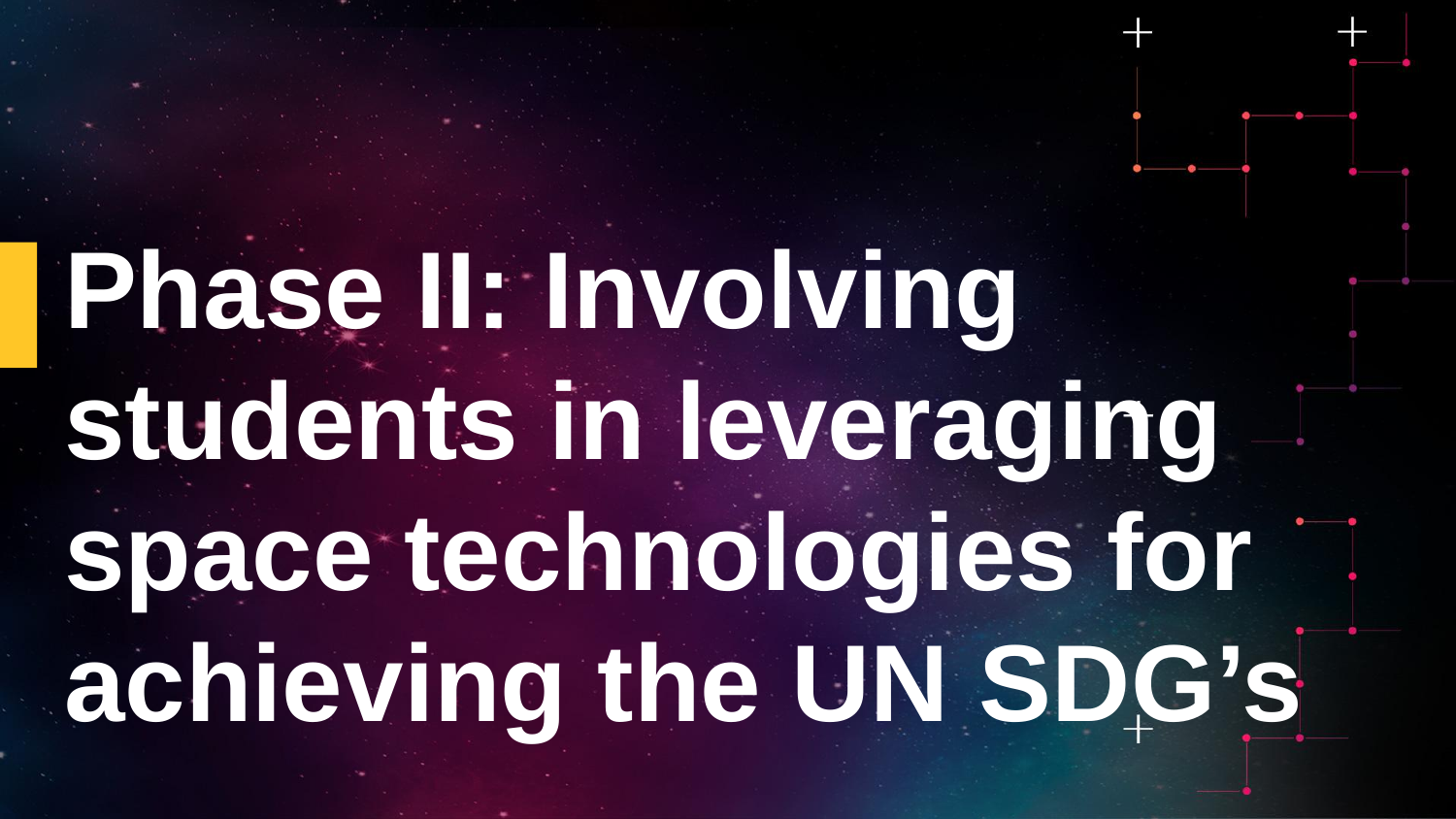

# Phase II: Involving students in leveraging space technologies for achieving the UN SDG’s